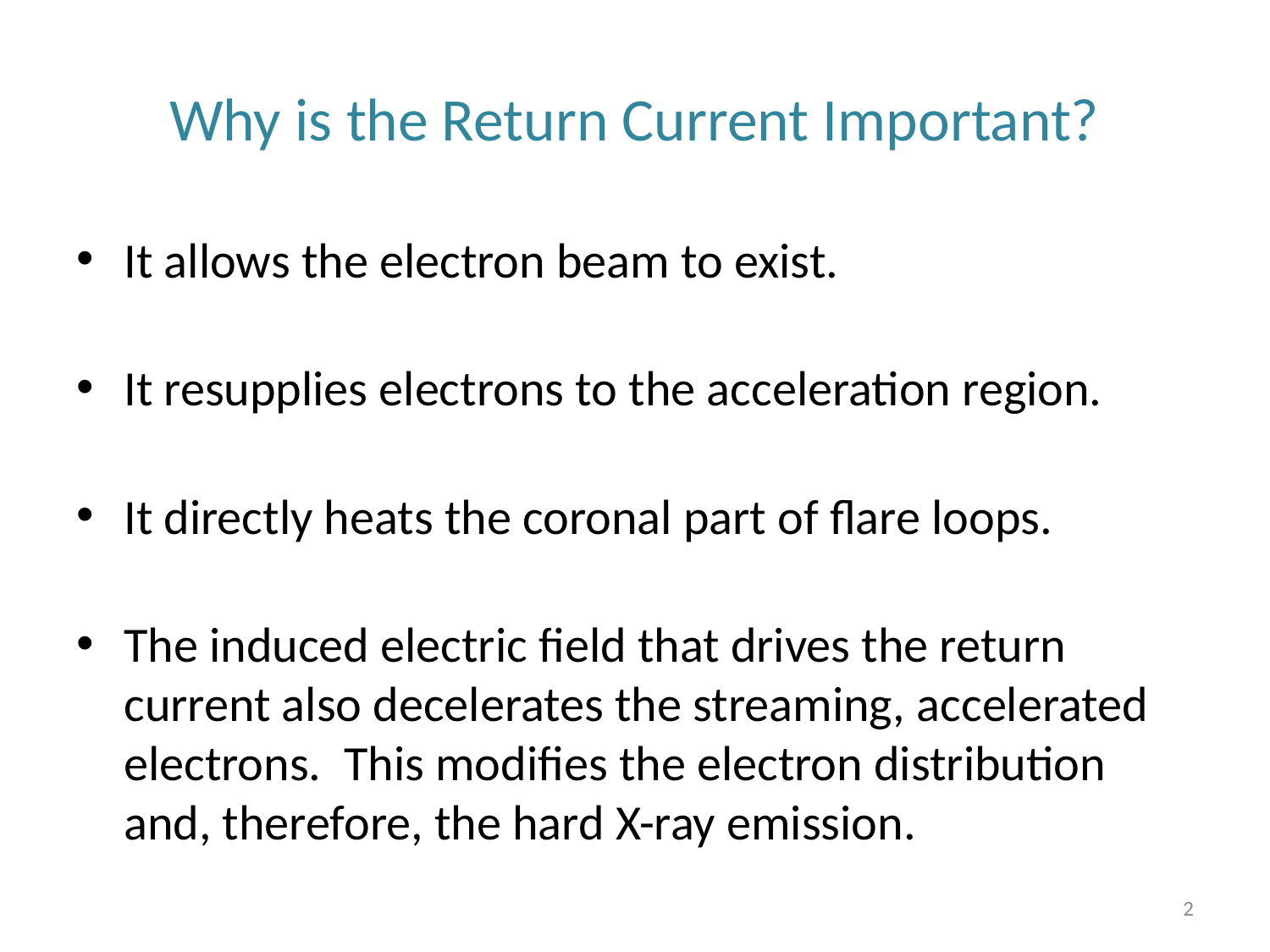

# Why is the Return Current Important?
It allows the electron beam to exist.
It resupplies electrons to the acceleration region.
It directly heats the coronal part of flare loops.
The induced electric field that drives the return current also decelerates the streaming, accelerated electrons.  This modifies the electron distribution and, therefore, the hard X-ray emission.
2